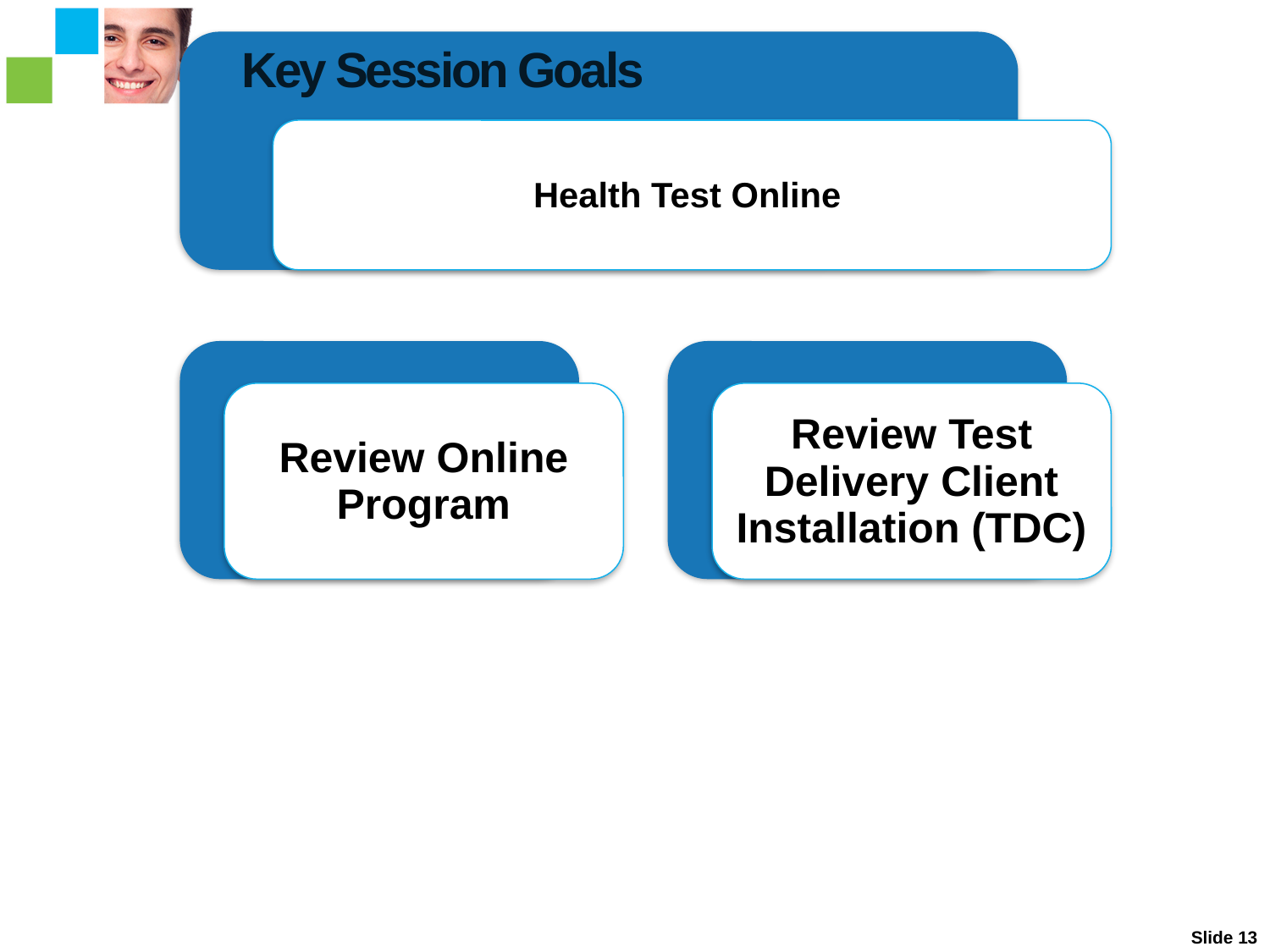

Key Session Goals
Health Test Online
Review Test Delivery Client Installation (TDC)
Review Online Program
Slide 13